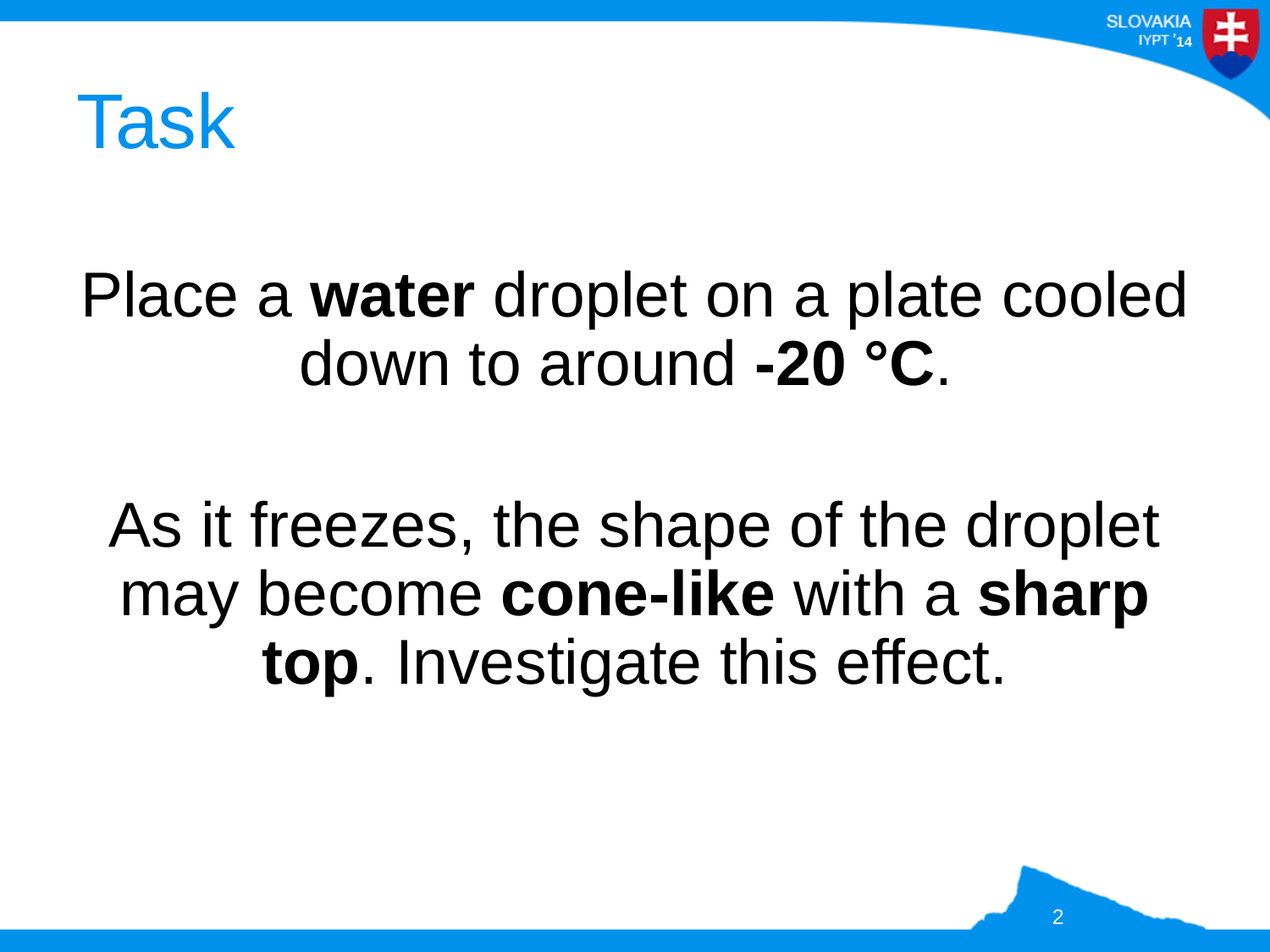

# Task
Place a water droplet on a plate cooled down to around -20 °C.

As it freezes, the shape of the droplet may become cone-like with a sharp top. Investigate this effect.

2